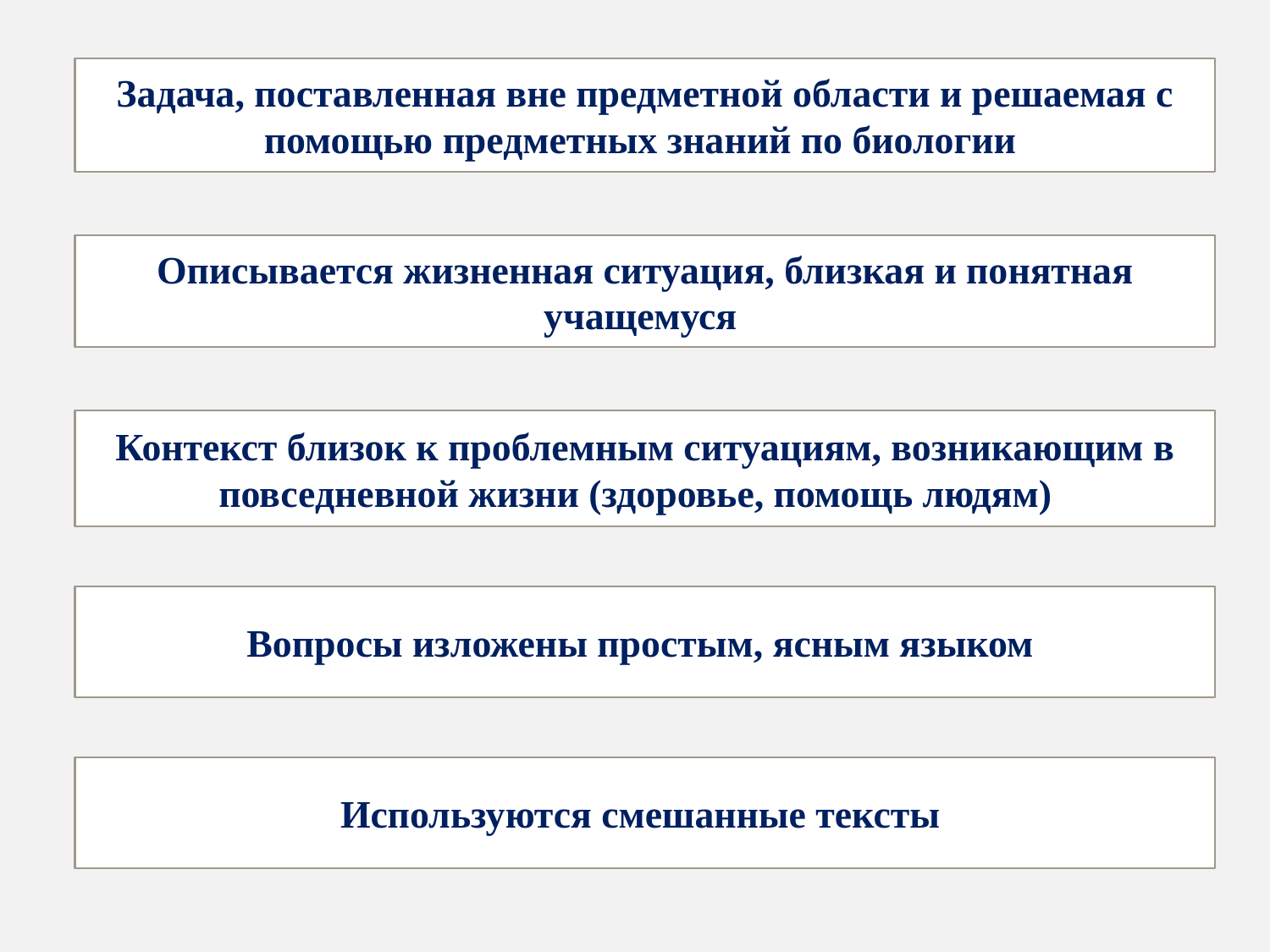

Задача, поставленная вне предметной области и решаемая с помощью предметных знаний по биологии

Описывается жизненная ситуация, близкая и понятная учащемуся
Контекст близок к проблемным ситуациям, возникающим в повседневной жизни (здоровье, помощь людям)
Вопросы изложены простым, ясным языком
Используются смешанные тексты